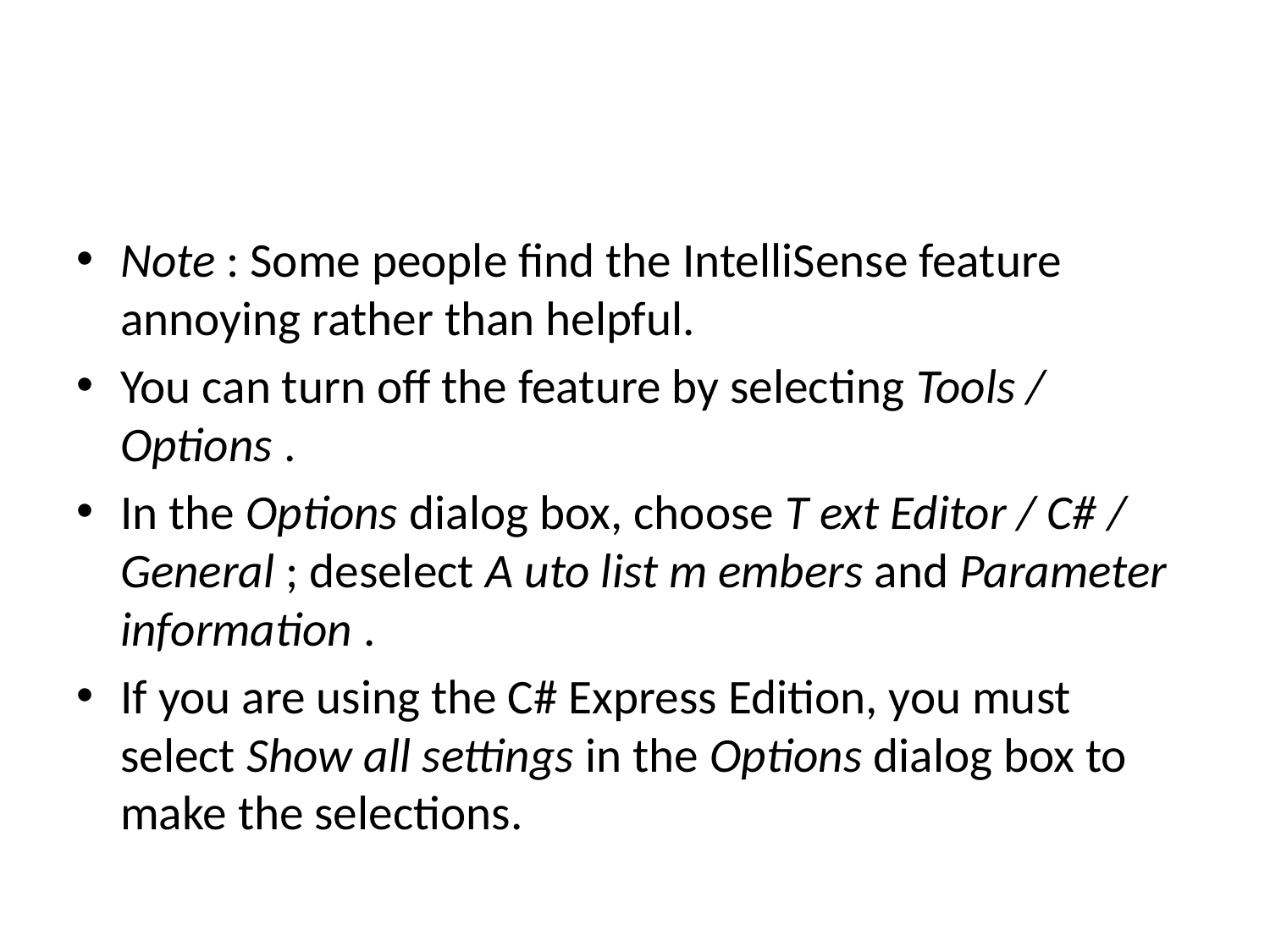

#
Note : Some people find the IntelliSense feature annoying rather than helpful.
You can turn off the feature by selecting Tools / Options .
In the Options dialog box, choose T ext Editor / C# / General ; deselect A uto list m embers and Parameter information .
If you are using the C# Express Edition, you must select Show all settings in the Options dialog box to make the selections.